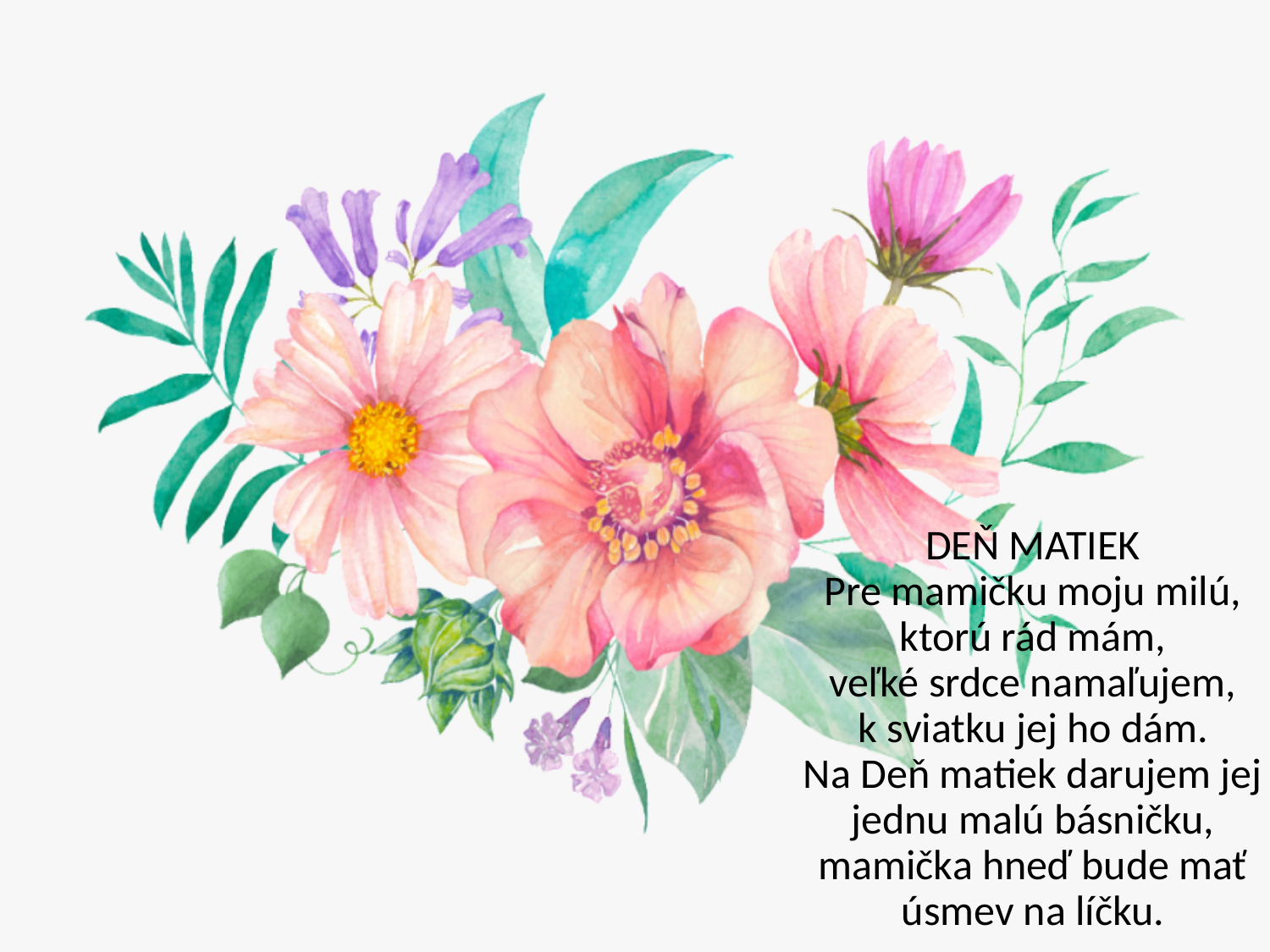

# DEŇ MATIEK
Pre mamičku moju milú,
ktorú rád mám,
veľké srdce namaľujem,
k sviatku jej ho dám.
Na Deň matiek darujem jej
jednu malú básničku,
mamička hneď bude mať
úsmev na líčku.